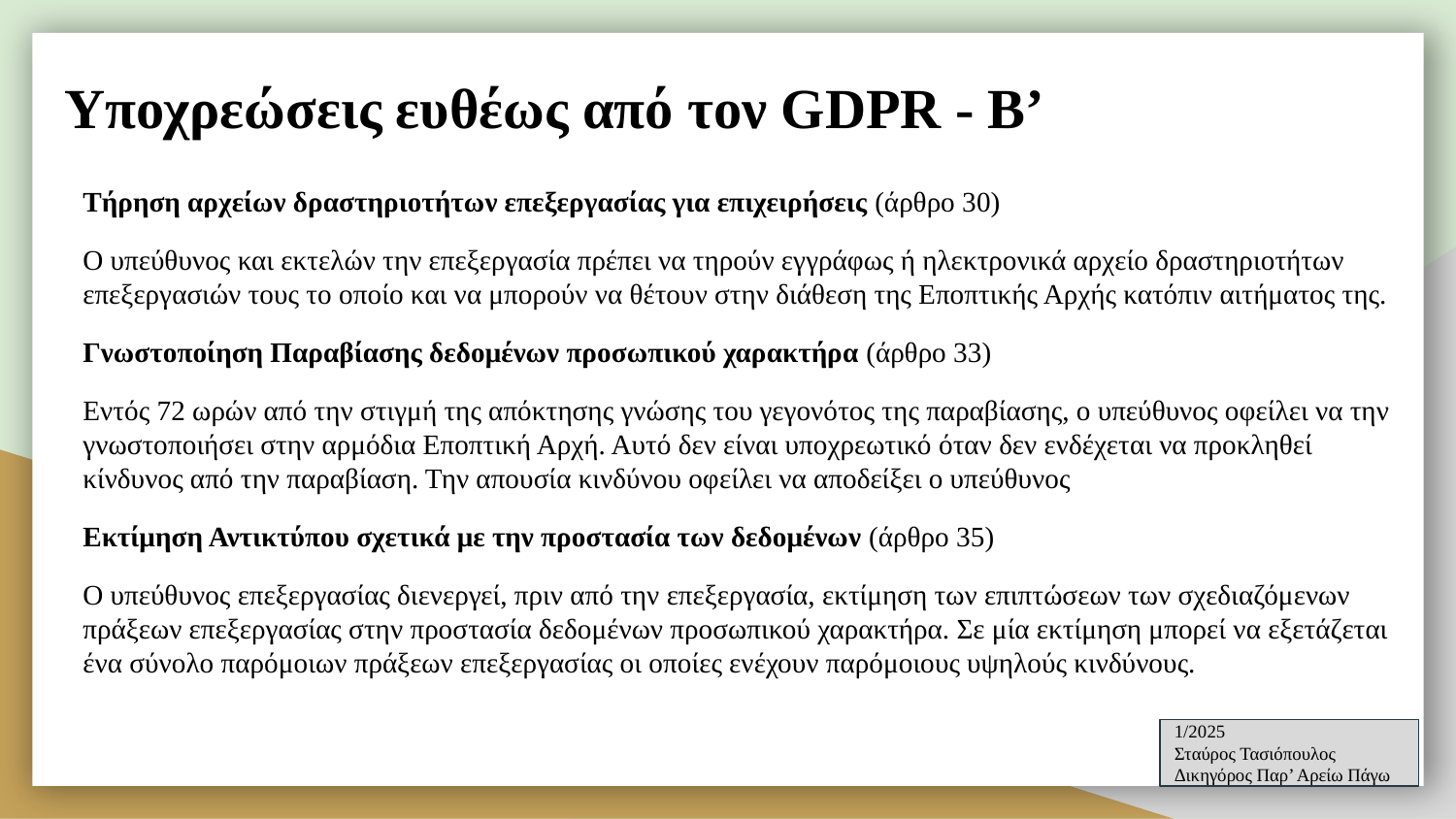

# Υποχρεώσεις ευθέως από τον GDPR - Β’
Τήρηση αρχείων δραστηριοτήτων επεξεργασίας για επιχειρήσεις (άρθρο 30)
Ο υπεύθυνος και εκτελών την επεξεργασία πρέπει να τηρούν εγγράφως ή ηλεκτρονικά αρχείο δραστηριοτήτων επεξεργασιών τους το οποίο και να μπορούν να θέτουν στην διάθεση της Εποπτικής Αρχής κατόπιν αιτήματος της.
Γνωστοποίηση Παραβίασης δεδομένων προσωπικού χαρακτήρα (άρθρο 33)
Εντός 72 ωρών από την στιγμή της απόκτησης γνώσης του γεγονότος της παραβίασης, ο υπεύθυνος οφείλει να την γνωστοποιήσει στην αρμόδια Εποπτική Αρχή. Αυτό δεν είναι υποχρεωτικό όταν δεν ενδέχεται να προκληθεί κίνδυνος από την παραβίαση. Την απουσία κινδύνου οφείλει να αποδείξει ο υπεύθυνος
Εκτίμηση Αντικτύπου σχετικά με την προστασία των δεδομένων (άρθρο 35)
O υπεύθυνος επεξεργασίας διενεργεί, πριν από την επεξεργασία, εκτίμηση των επιπτώσεων των σχεδιαζόμενων πράξεων επεξεργασίας στην προστασία δεδομένων προσωπικού χαρακτήρα. Σε μία εκτίμηση μπορεί να εξετάζεται ένα σύνολο παρόμοιων πράξεων επεξεργασίας οι οποίες ενέχουν παρόμοιους υψηλούς κινδύνους.

1/2025
Σταύρος Τασιόπουλος
Δικηγόρος Παρ’ Αρείω Πάγω